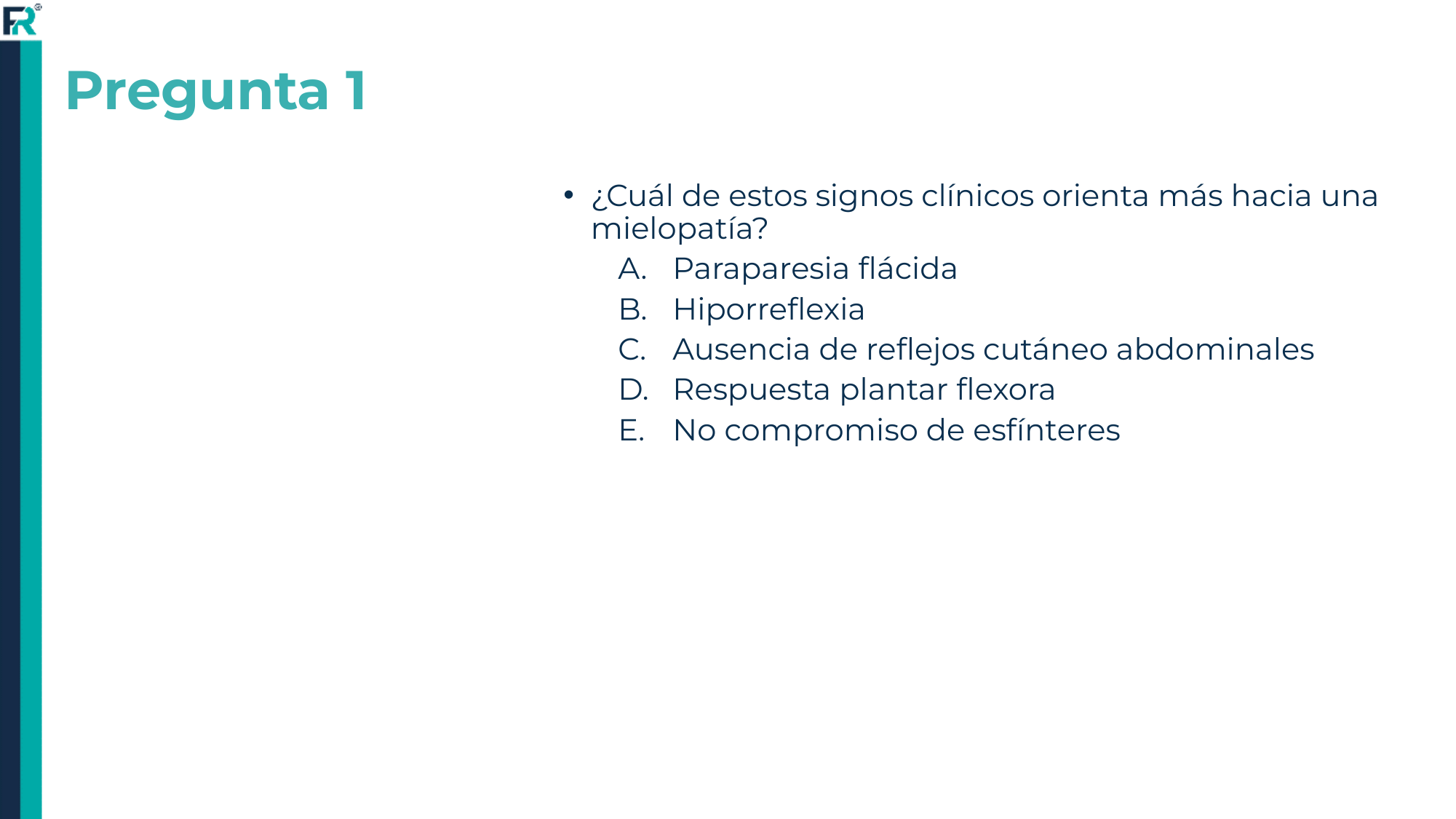

# Pregunta 1
¿Cuál de estos signos clínicos orienta más hacia una mielopatía?
Paraparesia flácida
Hiporreflexia
Ausencia de reflejos cutáneo abdominales
Respuesta plantar flexora
No compromiso de esfínteres